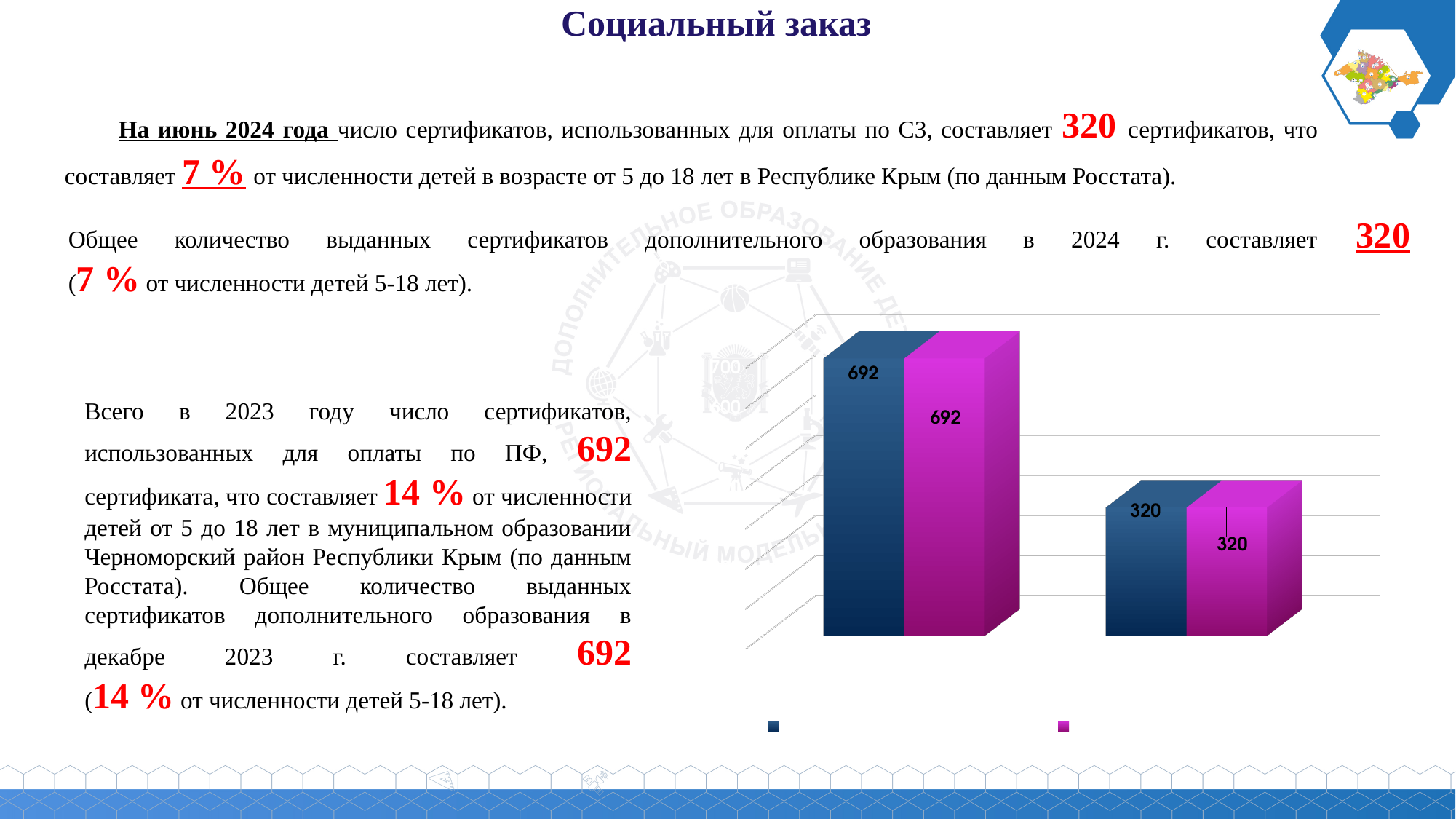

Социальный заказ

На июнь 2024 года число сертификатов, использованных для оплаты по СЗ, составляет 320 сертификатов, что составляет 7 % от численности детей в возрасте от 5 до 18 лет в Республике Крым (по данным Росстата).
Общее количество выданных сертификатов дополнительного образования в 2024 г. составляет 320
(7 % от численности детей 5-18 лет).

[unsupported chart]

Всего в 2023 году число сертификатов, использованных для оплаты по ПФ, 692 сертификата, что составляет 14 % от численности детей от 5 до 18 лет в муниципальном образовании Черноморский район Республики Крым (по данным Росстата). Общее количество выданных сертификатов дополнительного образования в декабре 2023 г. составляет 692
(14 % от численности детей 5-18 лет).